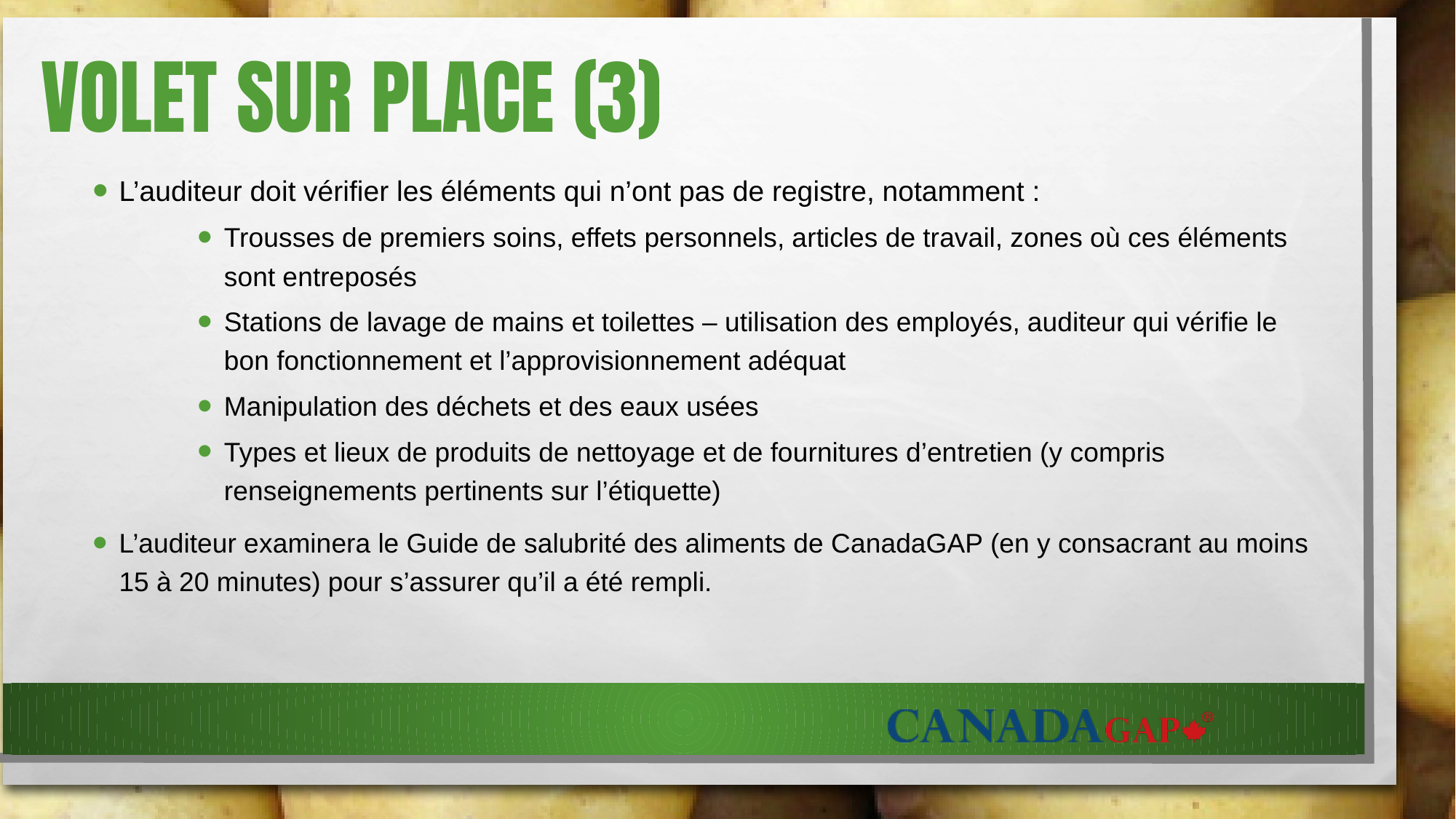

# VOLET SUR PLACE (3)
L’auditeur doit vérifier les éléments qui n’ont pas de registre, notamment :
Trousses de premiers soins, effets personnels, articles de travail, zones où ces éléments sont entreposés
Stations de lavage de mains et toilettes – utilisation des employés, auditeur qui vérifie le bon fonctionnement et l’approvisionnement adéquat
Manipulation des déchets et des eaux usées
Types et lieux de produits de nettoyage et de fournitures d’entretien (y compris renseignements pertinents sur l’étiquette)
L’auditeur examinera le Guide de salubrité des aliments de CanadaGAP (en y consacrant au moins 15 à 20 minutes) pour s’assurer qu’il a été rempli.